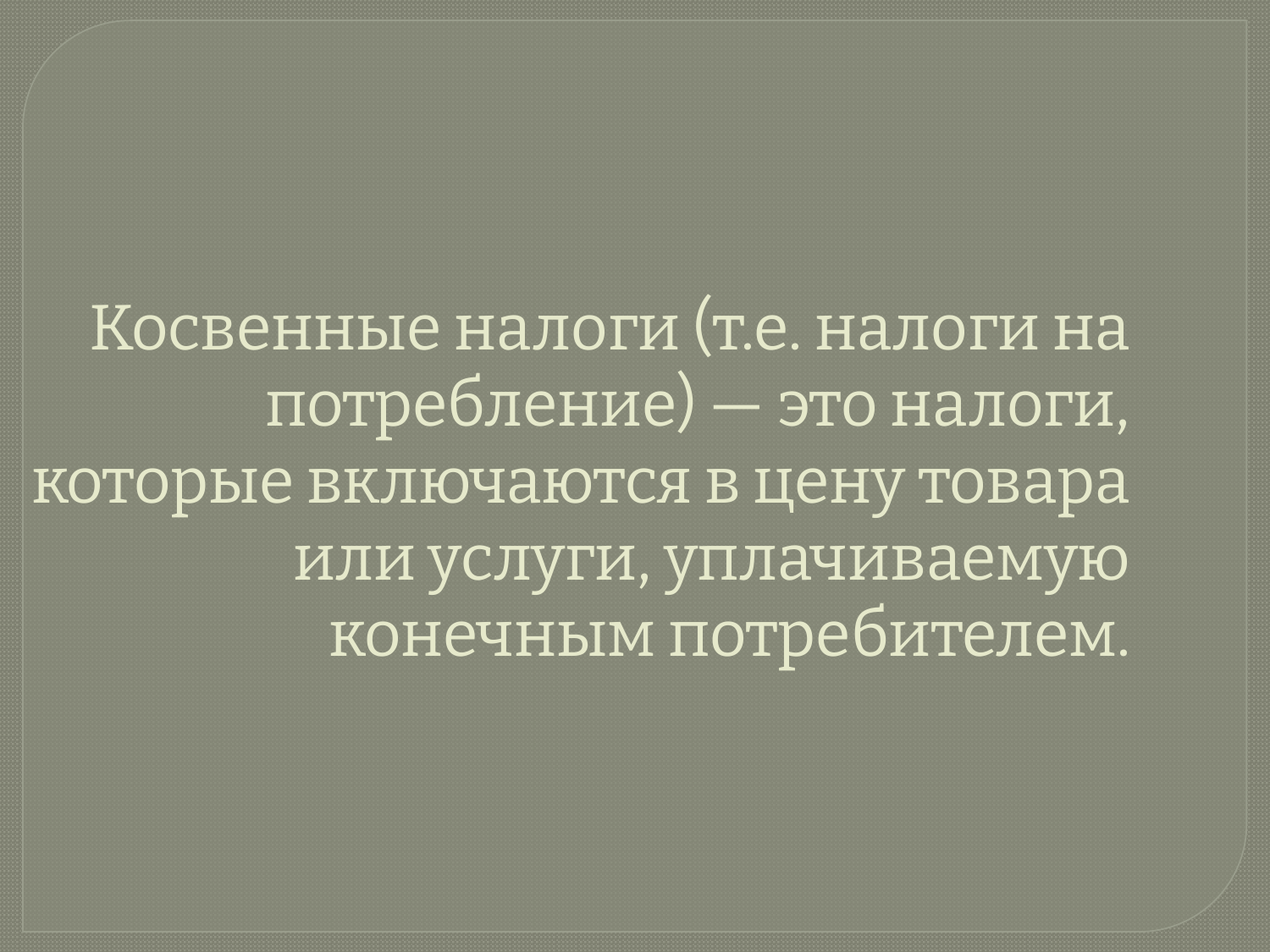

Косвенные налоги (т.е. налоги на потребление) — это налоги, которые включаются в цену товара или услуги, уплачиваемую конечным потребителем.